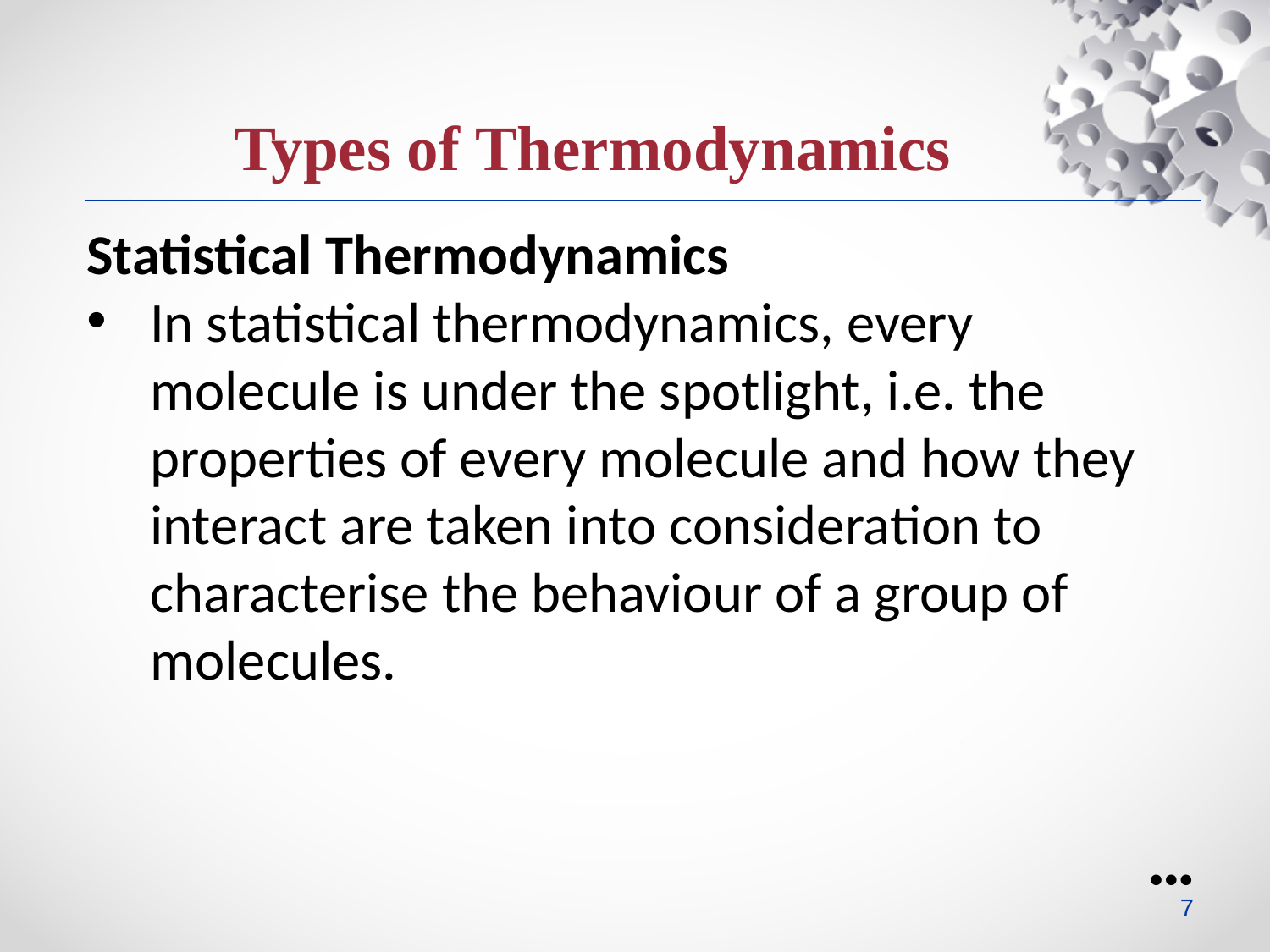

Types of Thermodynamics
Statistical Thermodynamics
In statistical thermodynamics, every molecule is under the spotlight, i.e. the properties of every molecule and how they interact are taken into consideration to characterise the behaviour of a group of molecules.
●●●
7